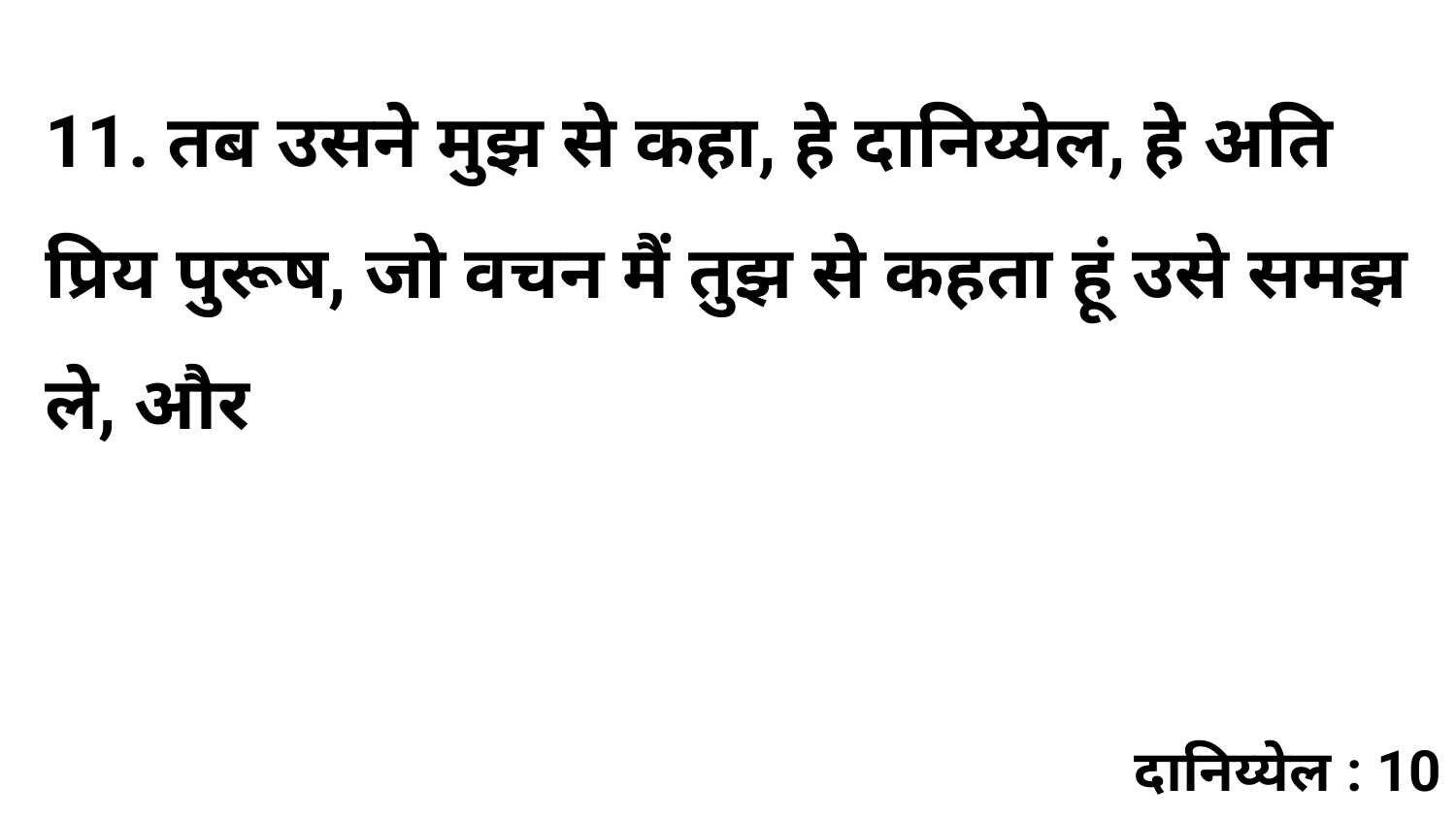

11. तब उसने मुझ से कहा, हे दानिय्येल, हे अति प्रिय पुरूष, जो वचन मैं तुझ से कहता हूं उसे समझ ले, और
दानिय्येल : 10